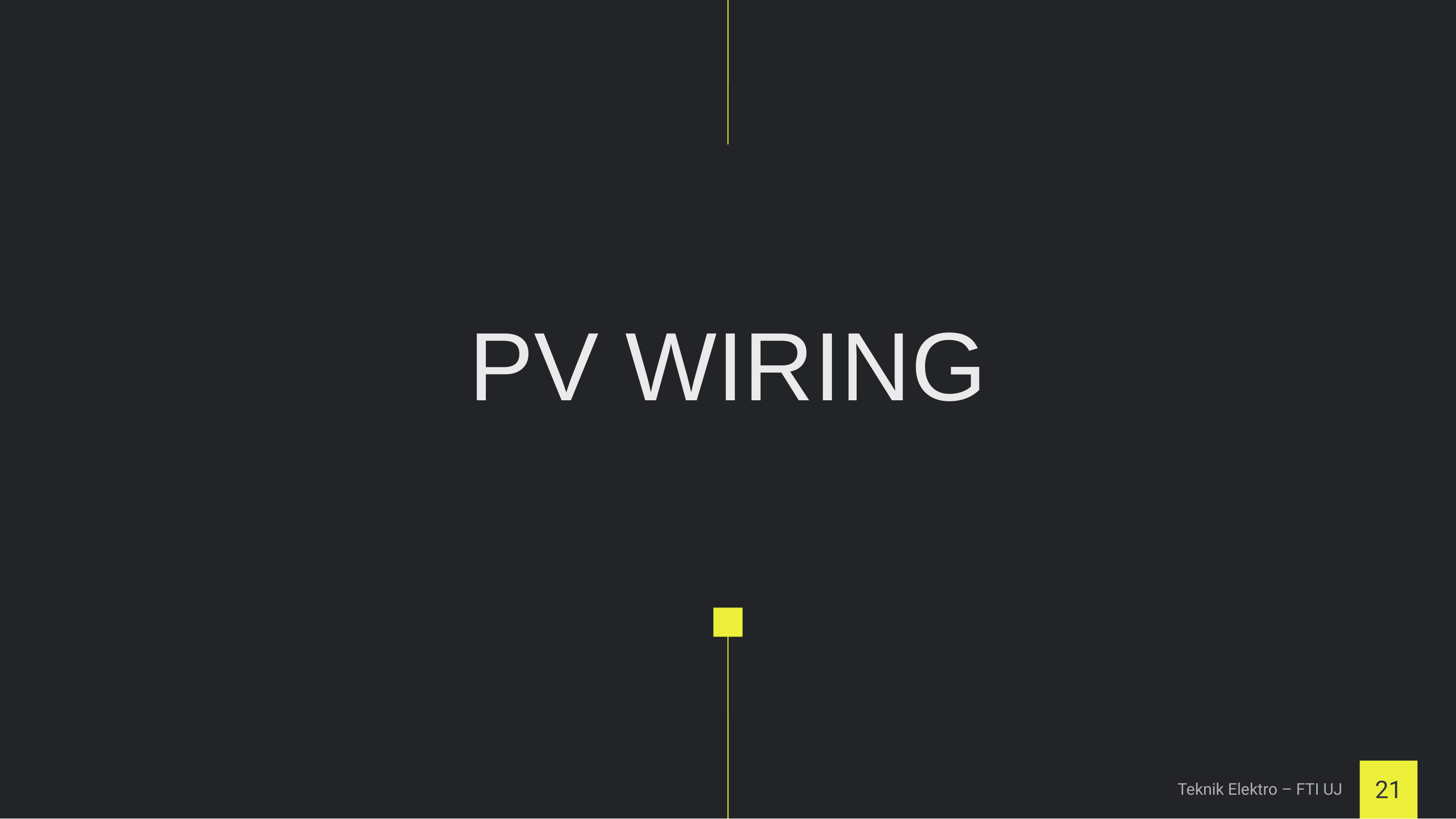

PV WIRING
Teknik Elektro – FTI UJ
21